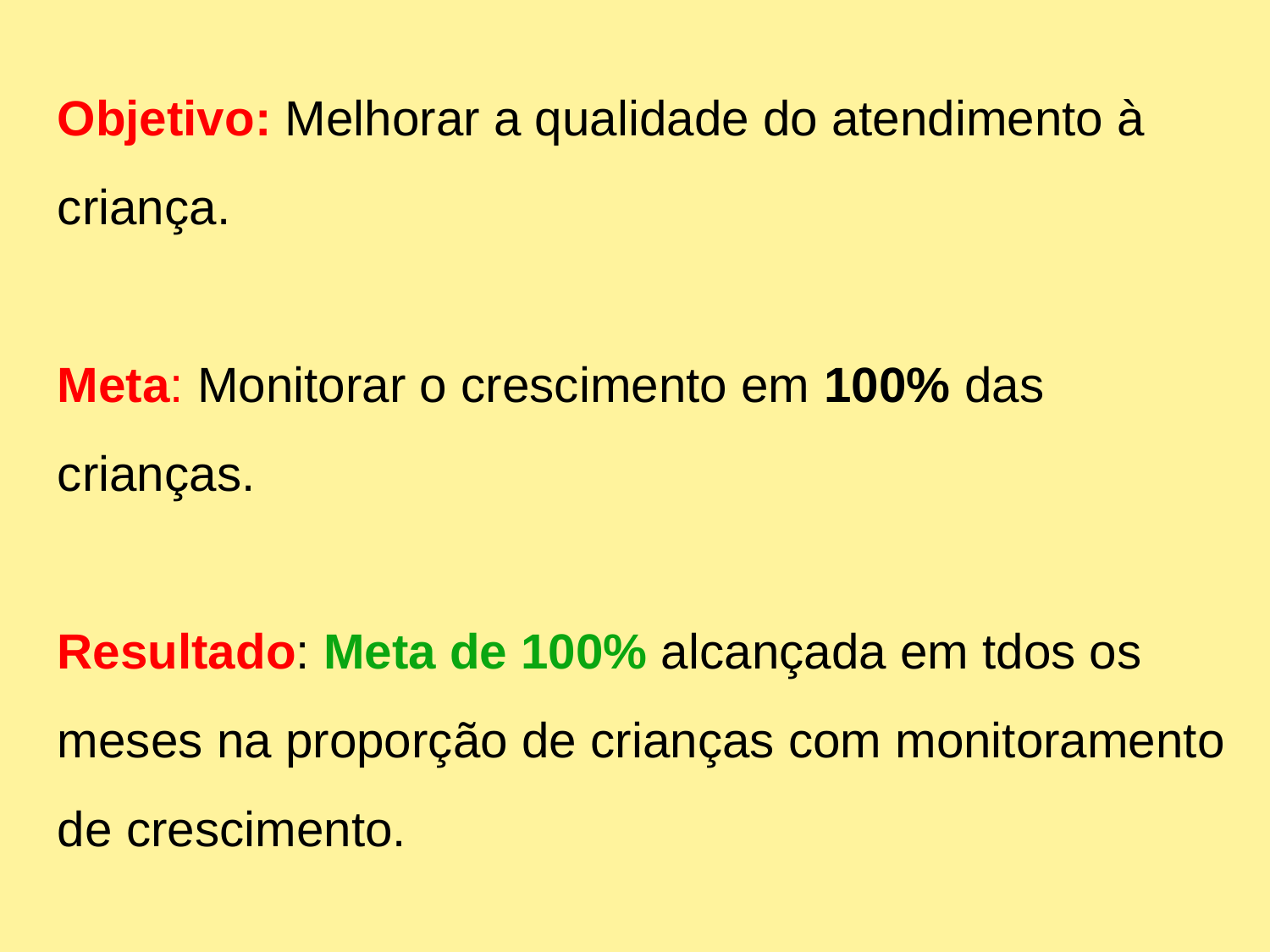

Objetivo: Melhorar a qualidade do atendimento à criança.

Meta: Monitorar o crescimento em 100% das crianças.

Resultado: Meta de 100% alcançada em tdos os meses na proporção de crianças com monitoramento de crescimento.